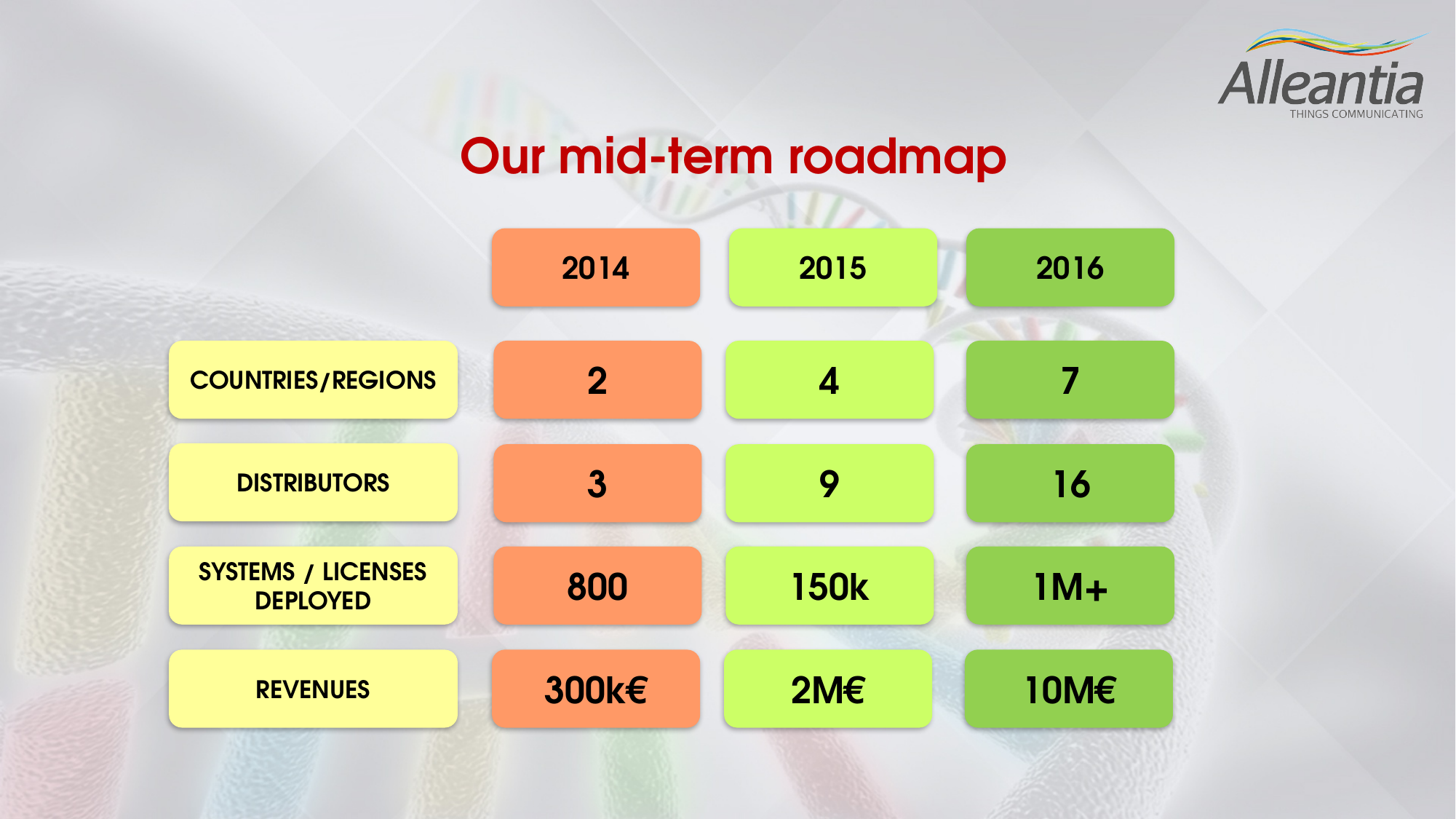

Our mid-term roadmap
2014
2015
2016
COUNTRIES/REGIONS
2
4
7
DISTRIBUTORS
3
9
16
SYSTEMS / LICENSES DEPLOYED
800
150k
1M+
REVENUES
300k€
2M€
10M€